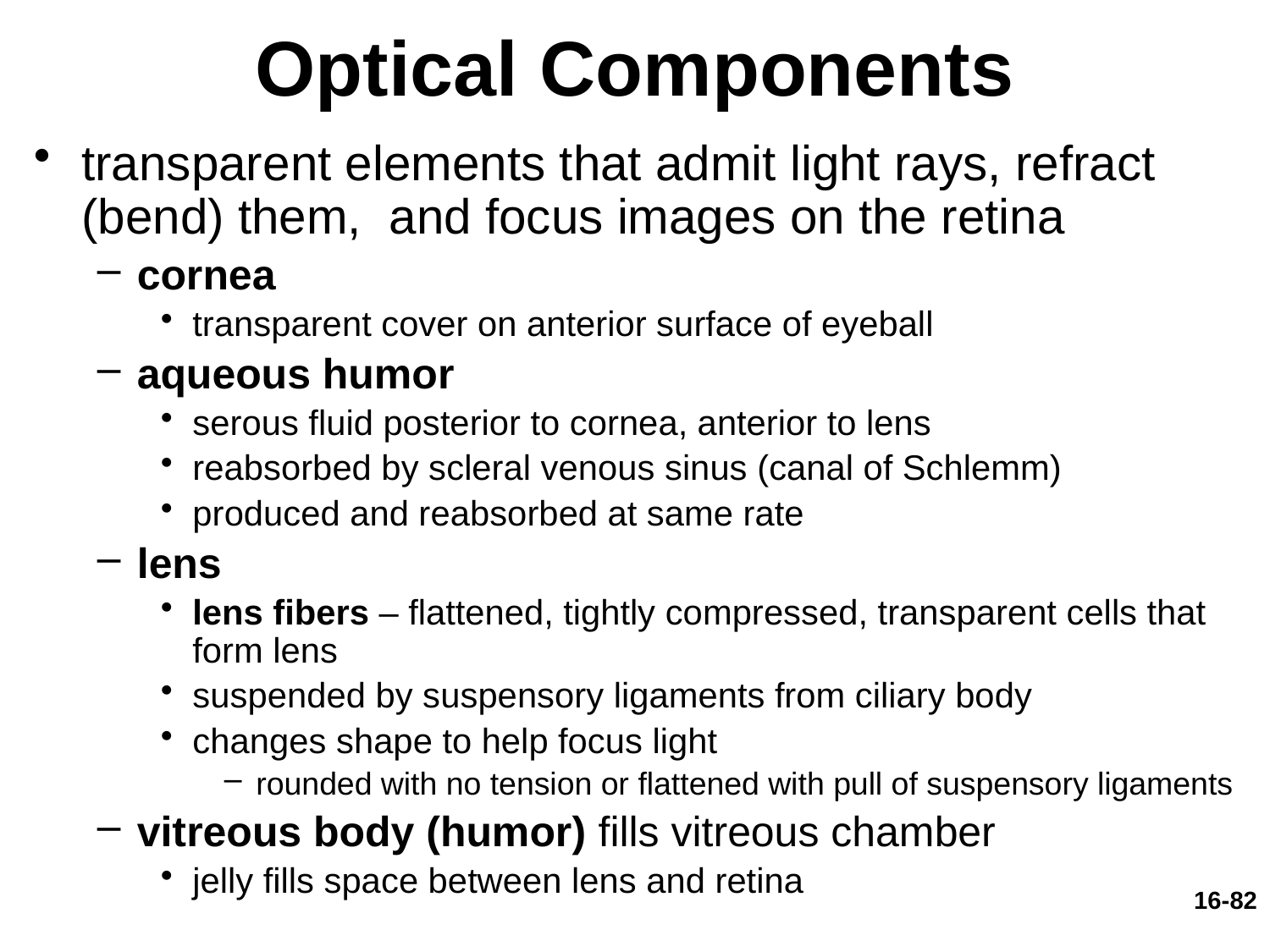

# Optical Components
transparent elements that admit light rays, refract (bend) them,  and focus images on the retina
cornea
transparent cover on anterior surface of eyeball
aqueous humor
serous fluid posterior to cornea, anterior to lens
reabsorbed by scleral venous sinus (canal of Schlemm)
produced and reabsorbed at same rate
lens
lens fibers – flattened, tightly compressed, transparent cells that form lens
suspended by suspensory ligaments from ciliary body
changes shape to help focus light
rounded with no tension or flattened with pull of suspensory ligaments
vitreous body (humor) fills vitreous chamber
jelly fills space between lens and retina
16-82